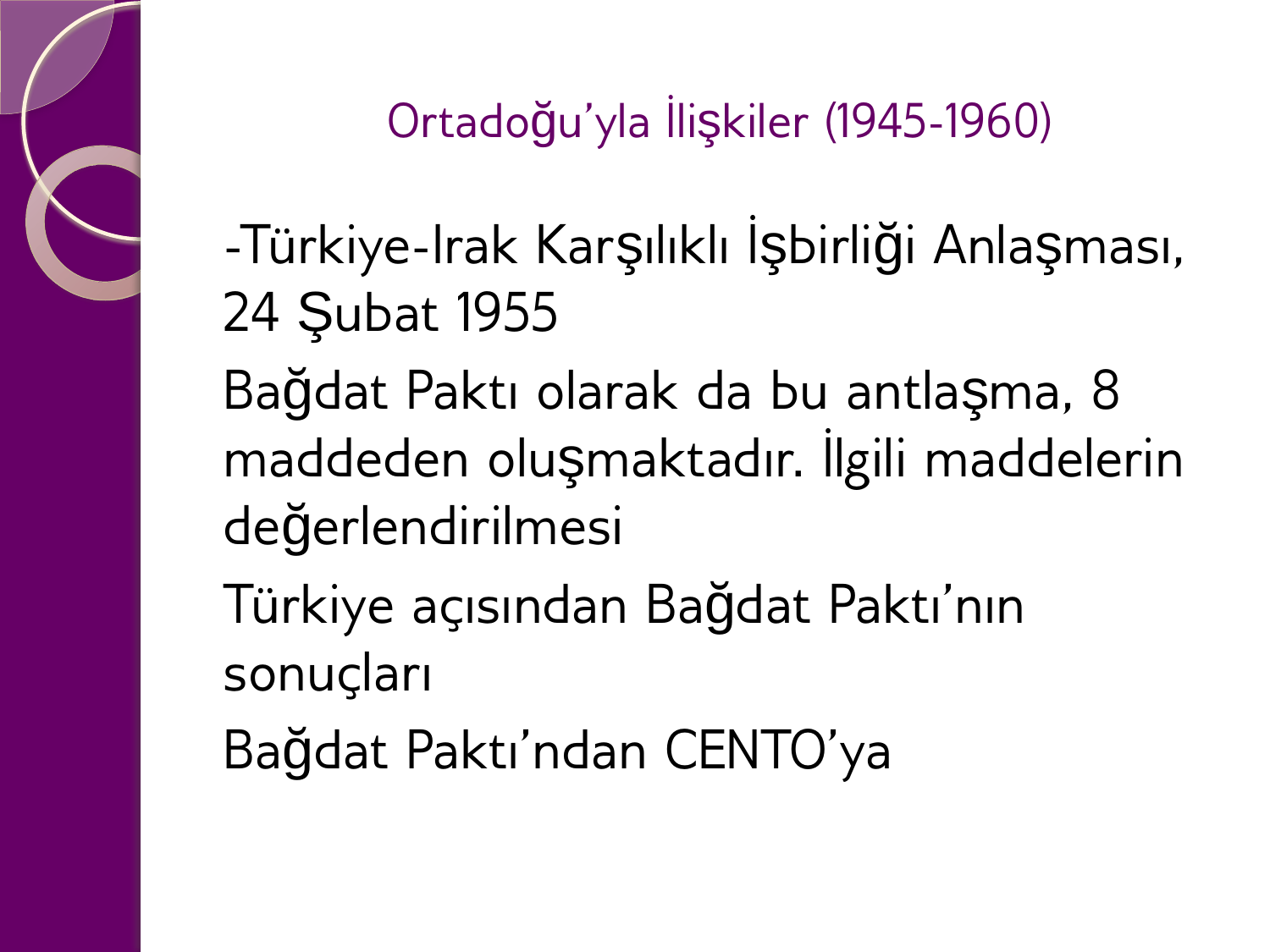

# Ortadoğu’yla İlişkiler (1945-1960)
-Türkiye-Irak Karşılıklı İşbirliği Anlaşması, 24 Şubat 1955
Bağdat Paktı olarak da bu antlaşma, 8 maddeden oluşmaktadır. İlgili maddelerin değerlendirilmesi
Türkiye açısından Bağdat Paktı’nın sonuçları
Bağdat Paktı’ndan CENTO’ya